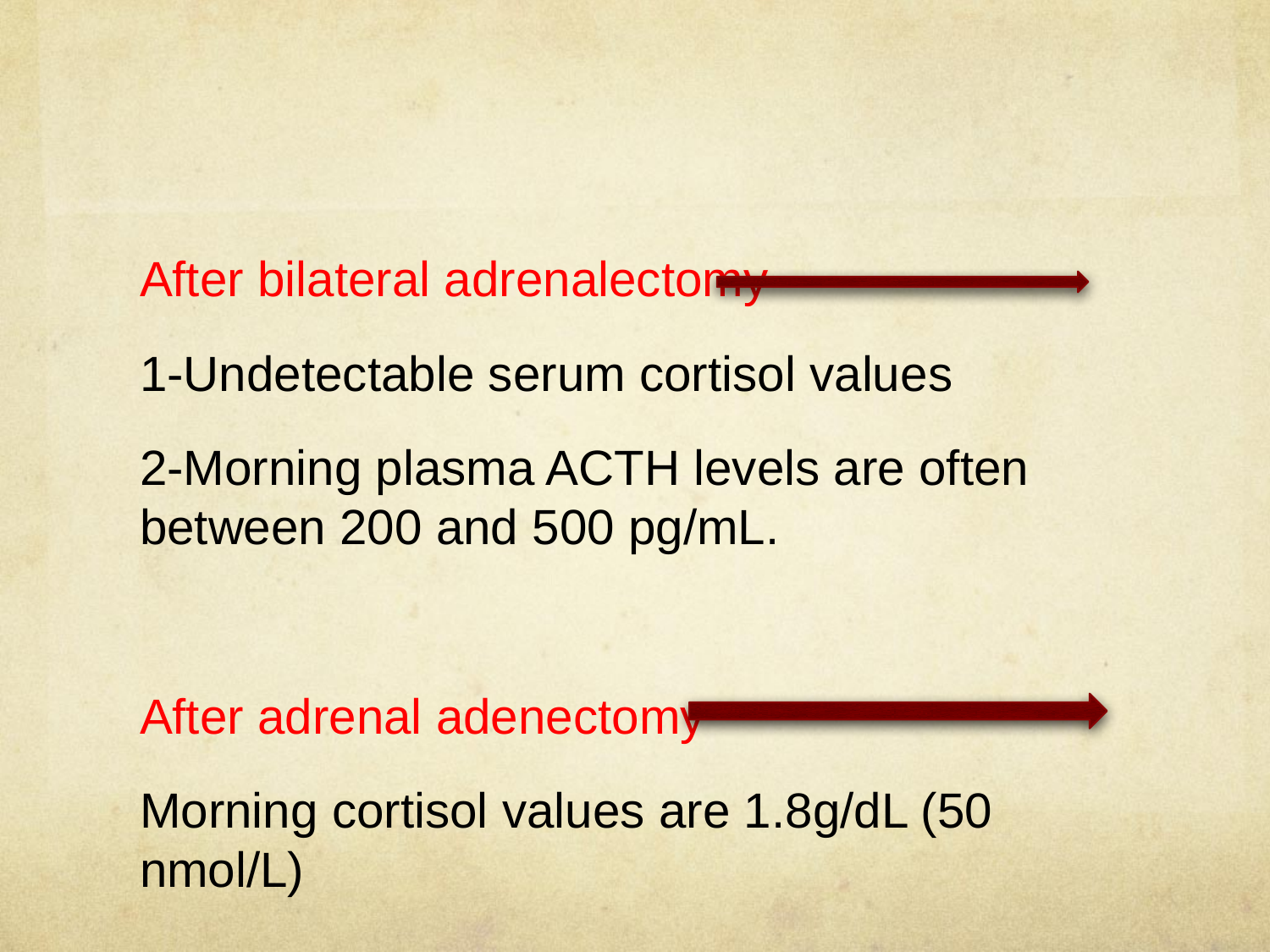

#
After bilateral adrenalectomy
1-Undetectable serum cortisol values
2-Morning plasma ACTH levels are often between 200 and 500 pg/mL.

After adrenal adenectomy
Morning cortisol values are 1.8g/dL (50 nmol/L)